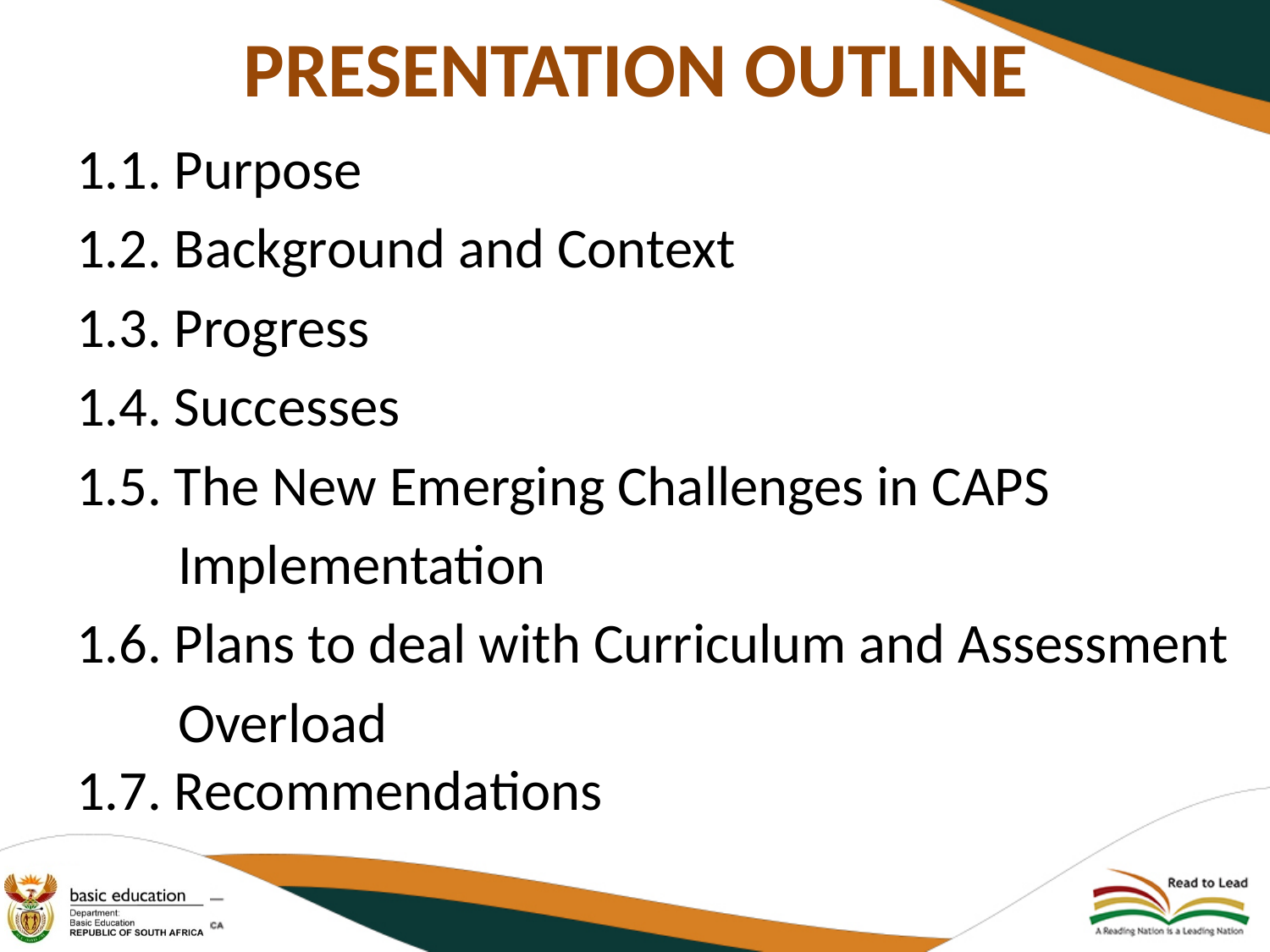

# PRESENTATION OUTLINE
1.1. Purpose
1.2. Background and Context
1.3. Progress
1.4. Successes
1.5. The New Emerging Challenges in CAPS
        Implementation
1.6. Plans to deal with Curriculum and Assessment
        Overload
1.7. Recommendations